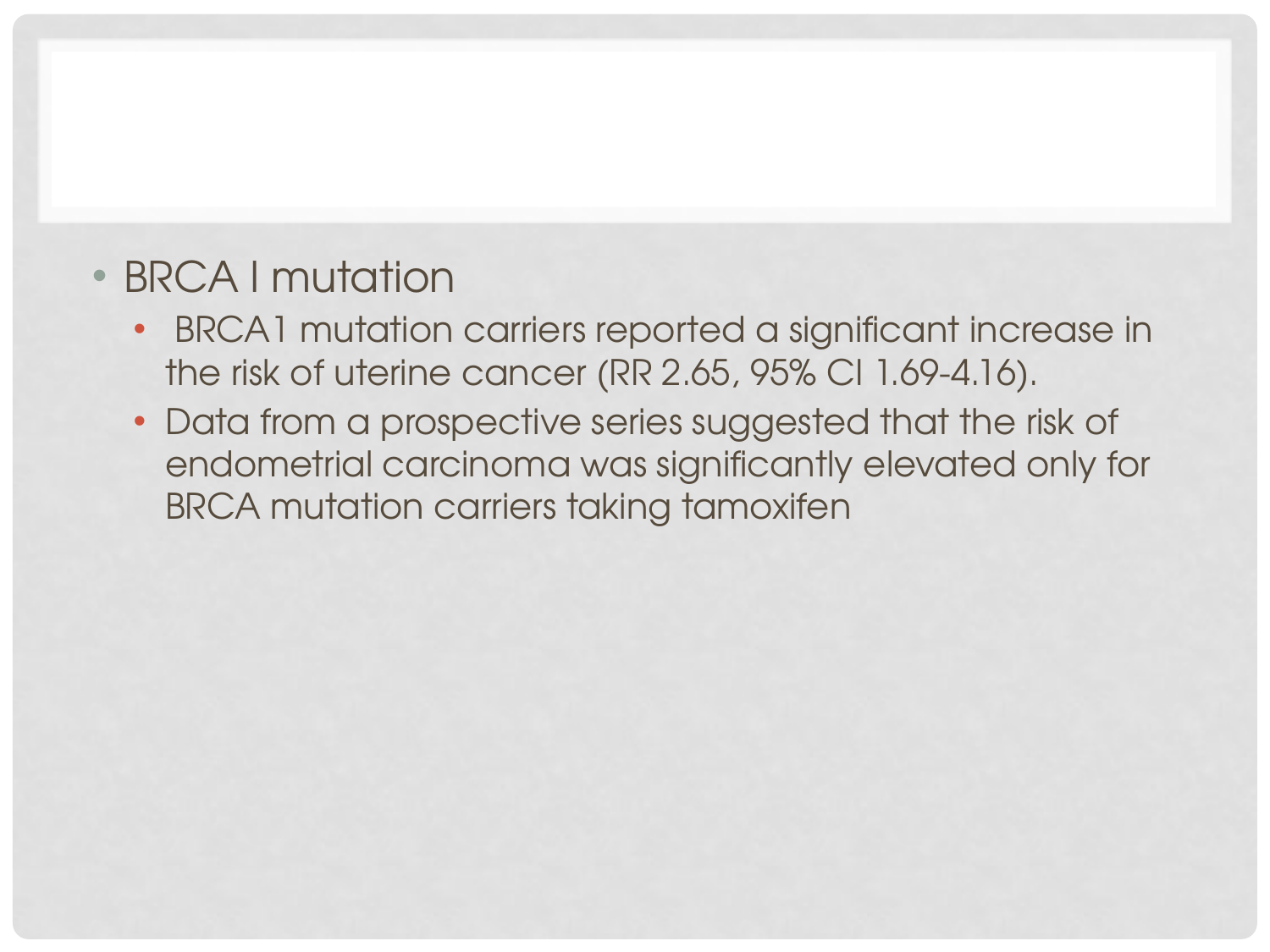

#
BRCA I mutation
 BRCA1 mutation carriers reported a significant increase in the risk of uterine cancer (RR 2.65, 95% CI 1.69-4.16).
Data from a prospective series suggested that the risk of endometrial carcinoma was significantly elevated only for BRCA mutation carriers taking tamoxifen